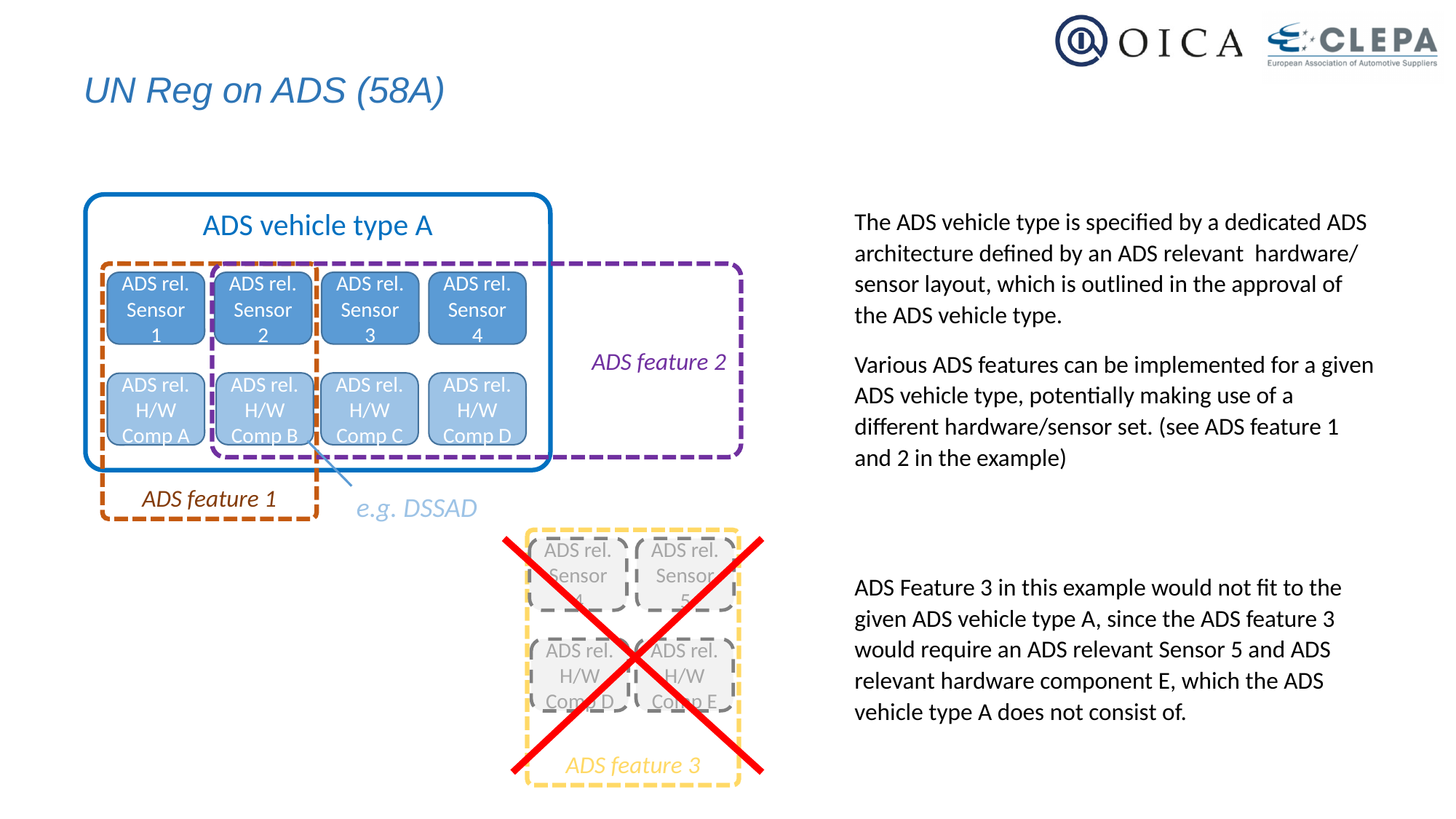

UN Reg on ADS (58A)

ADS vehicle type A
ADS feature 1
ADS feature 2
ADS rel. Sensor 1
ADS rel. Sensor 2
ADS rel. Sensor 3
ADS rel. Sensor 4
ADS rel. H/W
Comp B
ADS rel. H/W
Comp C
ADS rel. H/W
Comp D
ADS rel. H/W
Comp A
e.g. DSSAD
The ADS vehicle type is specified by a dedicated ADS architecture defined by an ADS relevant  hardware/ sensor layout, which is outlined in the approval of the ADS vehicle type.
Various ADS features can be implemented for a given ADS vehicle type, potentially making use of a different hardware/sensor set. (see ADS feature 1 and 2 in the example)

ADS Feature 3 in this example would not fit to the given ADS vehicle type A, since the ADS feature 3 would require an ADS relevant Sensor 5 and ADS relevant hardware component E, which the ADS vehicle type A does not consist of.

ADS feature 3
ADS rel. Sensor 4
ADS rel. Sensor 5
ADS rel. H/W
Comp D
ADS rel. H/W
Comp E